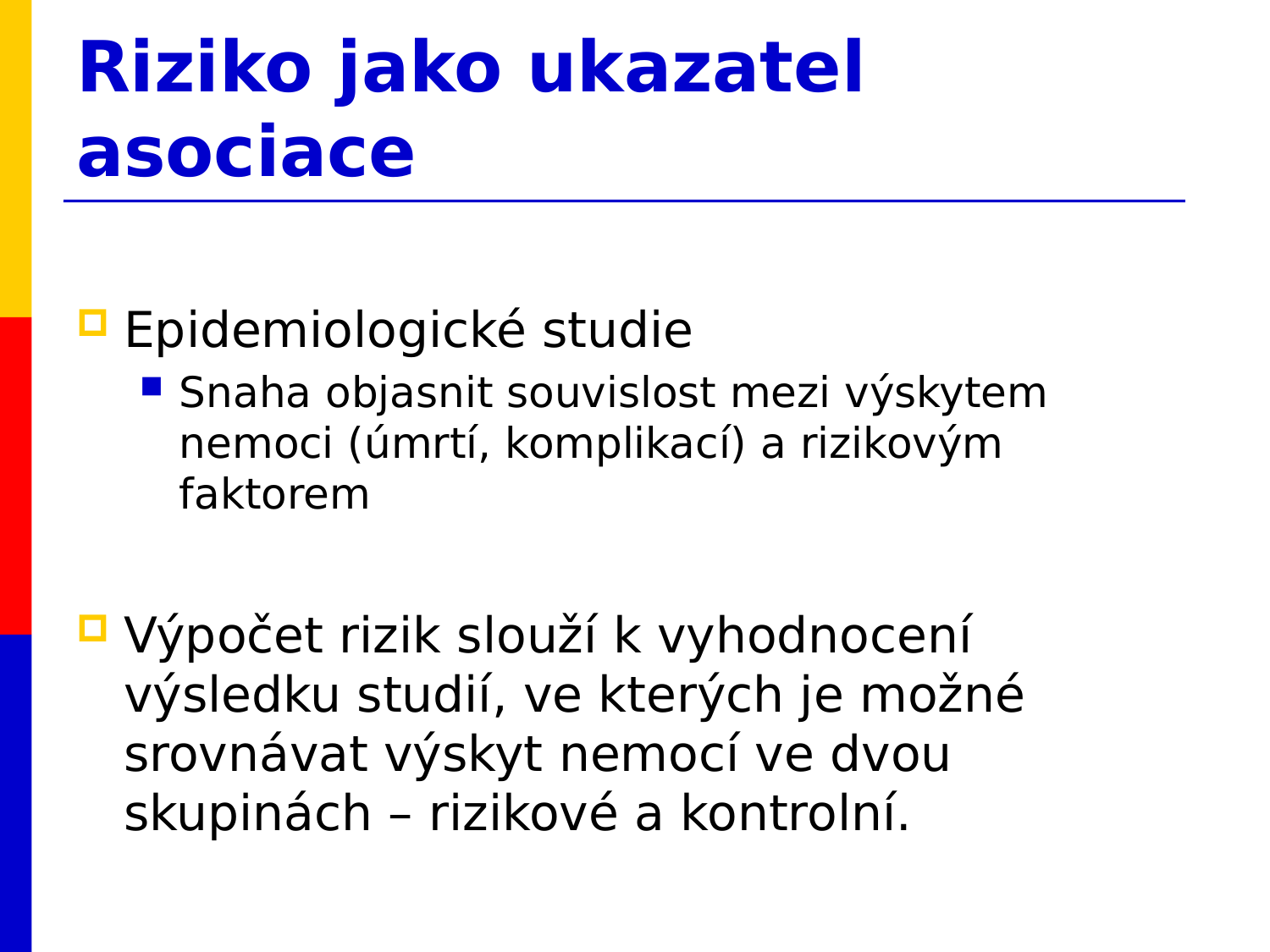

# Riziko jako ukazatel asociace

Epidemiologické studie
Snaha objasnit souvislost mezi výskytem nemoci (úmrtí, komplikací) a rizikovým faktorem

Výpočet rizik slouží k vyhodnocení výsledku studií, ve kterých je možné srovnávat výskyt nemocí ve dvou skupinách – rizikové a kontrolní.